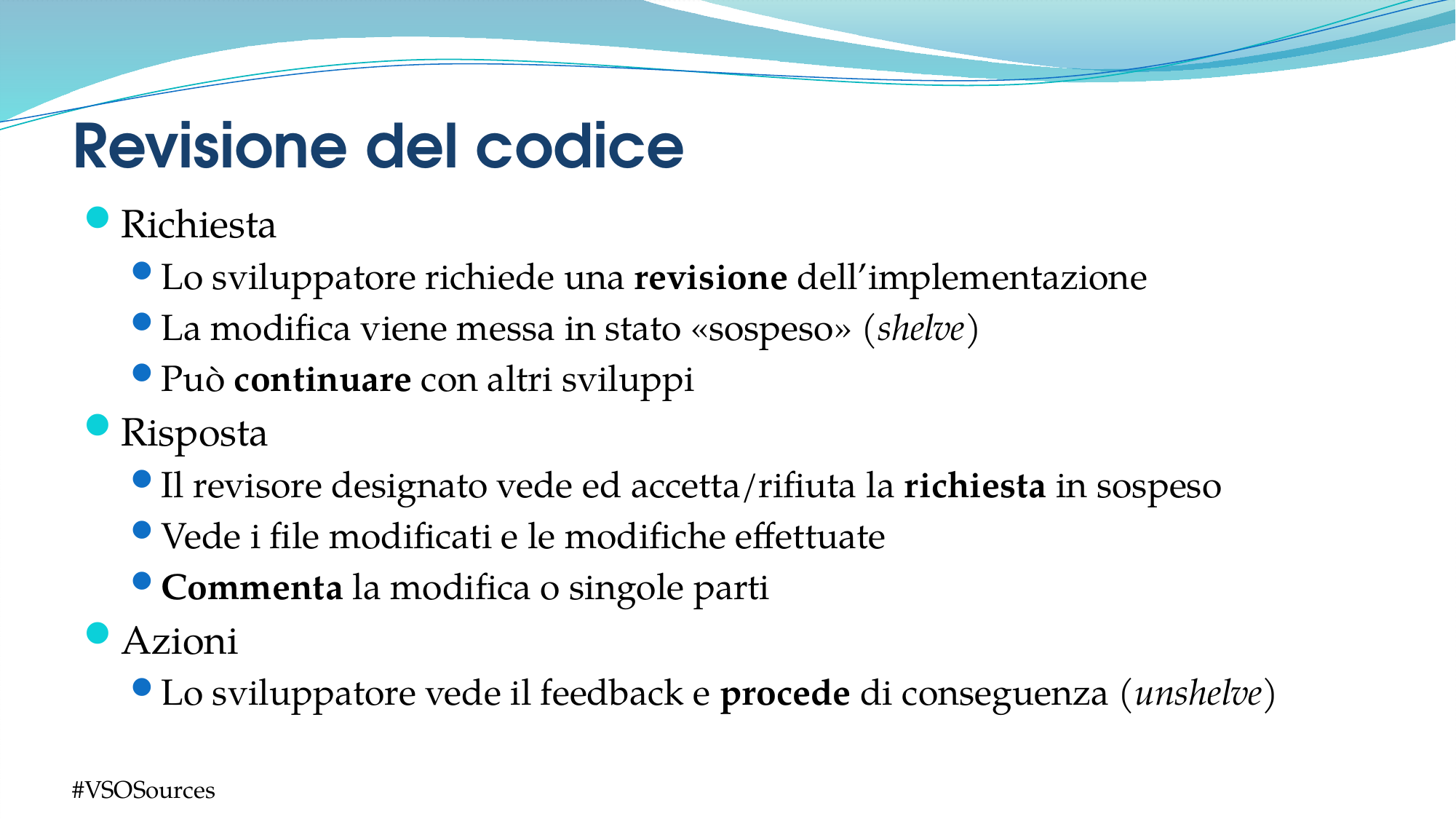

# Revisione del codice
Richiesta
Lo sviluppatore richiede una revisione dell’implementazione
La modifica viene messa in stato «sospeso» (shelve)
Può continuare con altri sviluppi
Risposta
Il revisore designato vede ed accetta/rifiuta la richiesta in sospeso
Vede i file modificati e le modifiche effettuate
Commenta la modifica o singole parti
Azioni
Lo sviluppatore vede il feedback e procede di conseguenza (unshelve)
#VSOSources